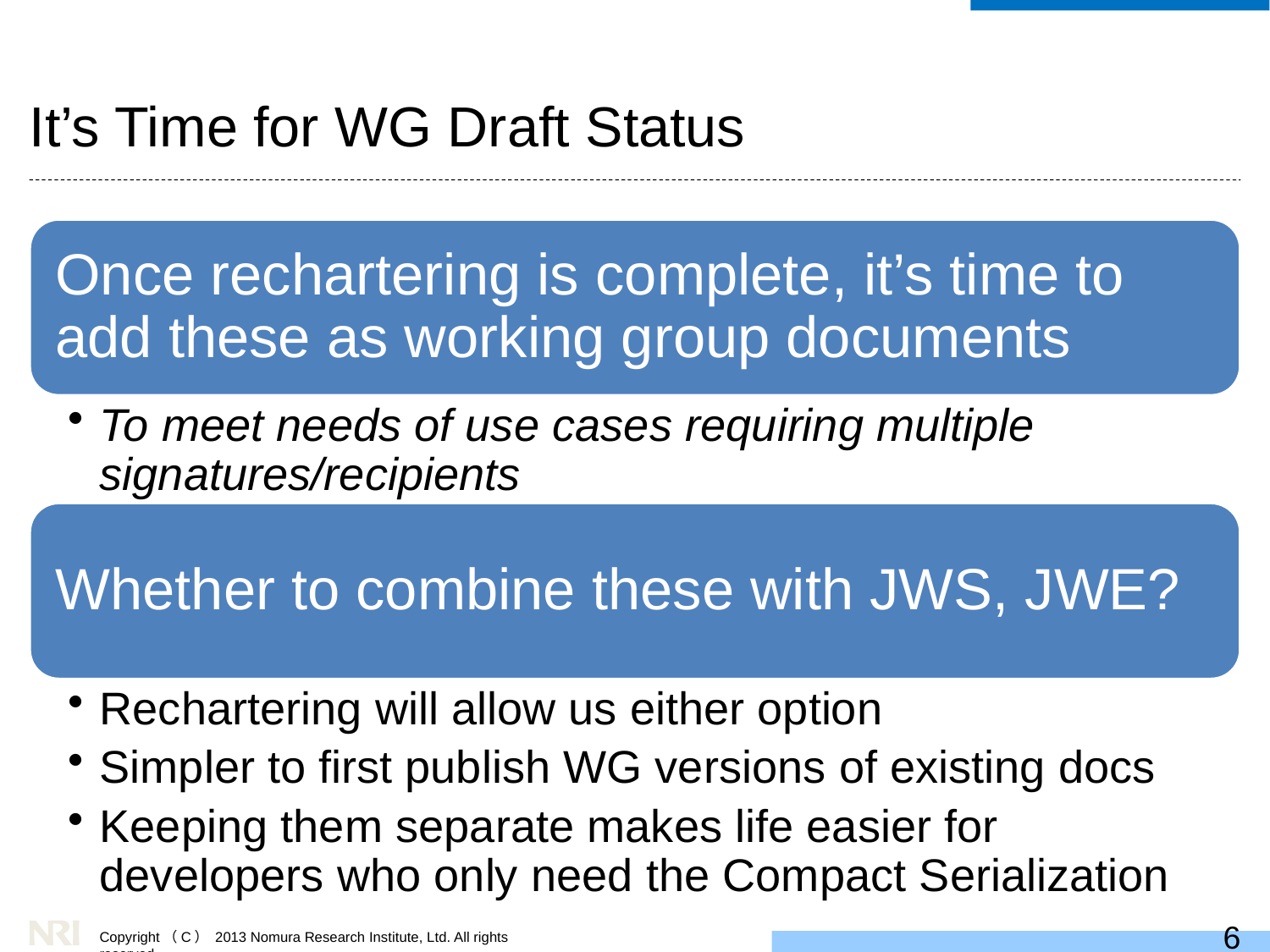

# It’s Time for WG Draft Status
Once rechartering is complete, it’s time to add these as working group documents
To meet needs of use cases requiring multiple signatures/recipients
Whether to combine these with JWS, JWE?
Rechartering will allow us either option
Simpler to first publish WG versions of existing docs
Keeping them separate makes life easier for developers who only need the Compact Serialization
6